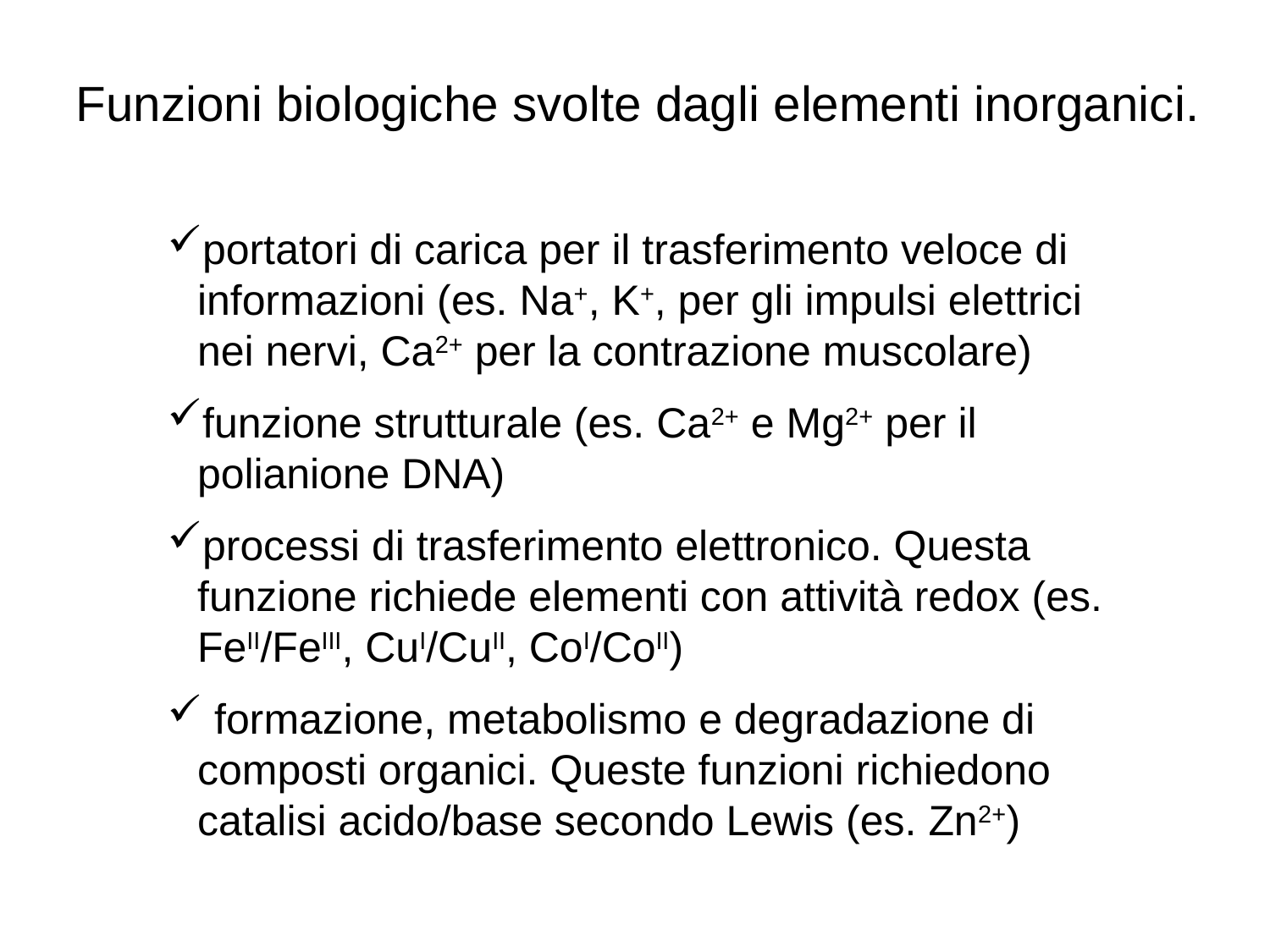

Funzioni biologiche svolte dagli elementi inorganici.
portatori di carica per il trasferimento veloce di informazioni (es. Na+, K+, per gli impulsi elettrici nei nervi, Ca2+ per la contrazione muscolare)
funzione strutturale (es. Ca2+ e Mg2+ per il polianione DNA)
processi di trasferimento elettronico. Questa funzione richiede elementi con attività redox (es. FeII/FeIII, CuI/CuII, CoI/CoII)
 formazione, metabolismo e degradazione di composti organici. Queste funzioni richiedono catalisi acido/base secondo Lewis (es. Zn2+)